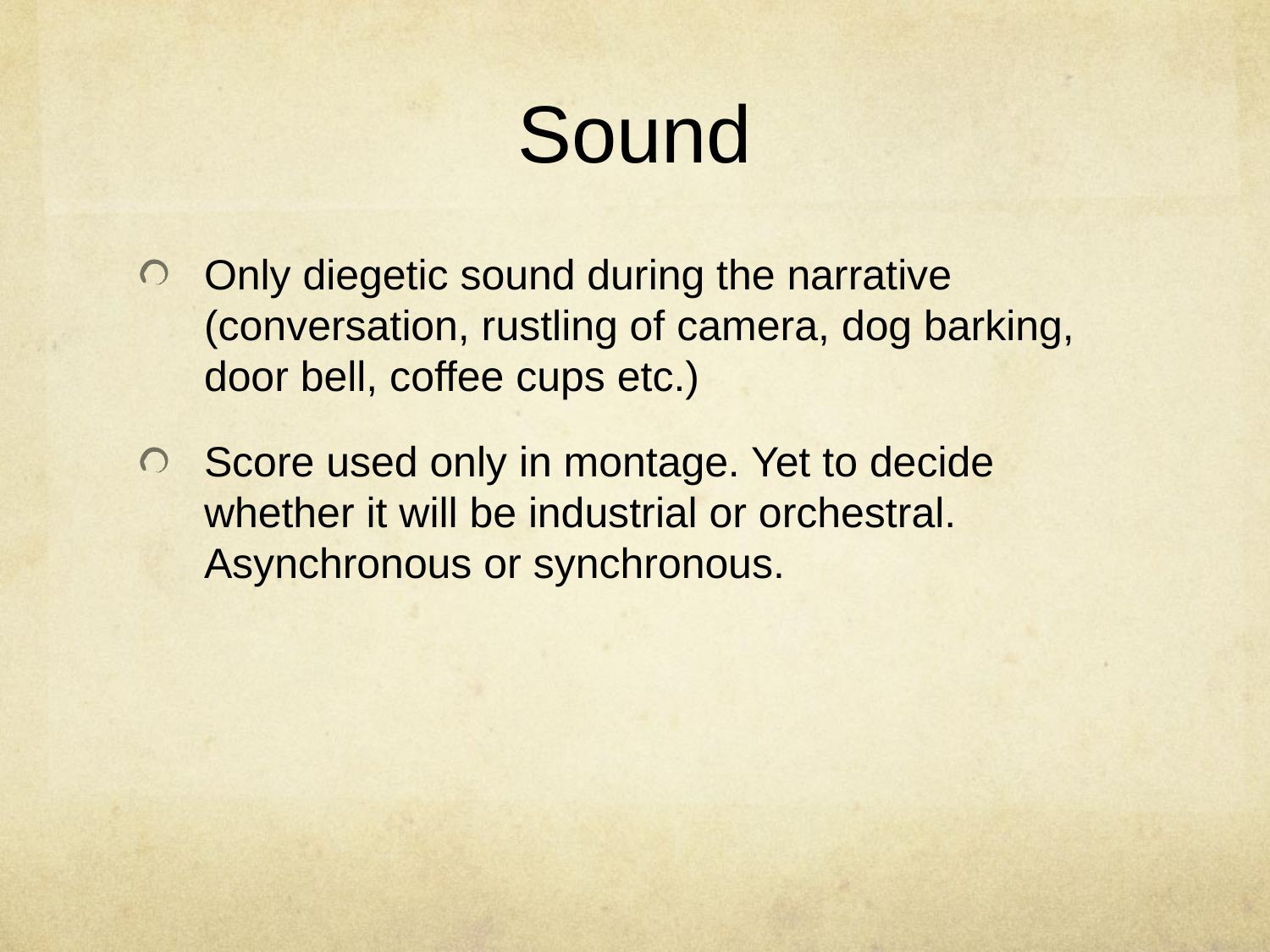

# Sound
Only diegetic sound during the narrative (conversation, rustling of camera, dog barking, door bell, coffee cups etc.)
Score used only in montage. Yet to decide whether it will be industrial or orchestral. Asynchronous or synchronous.